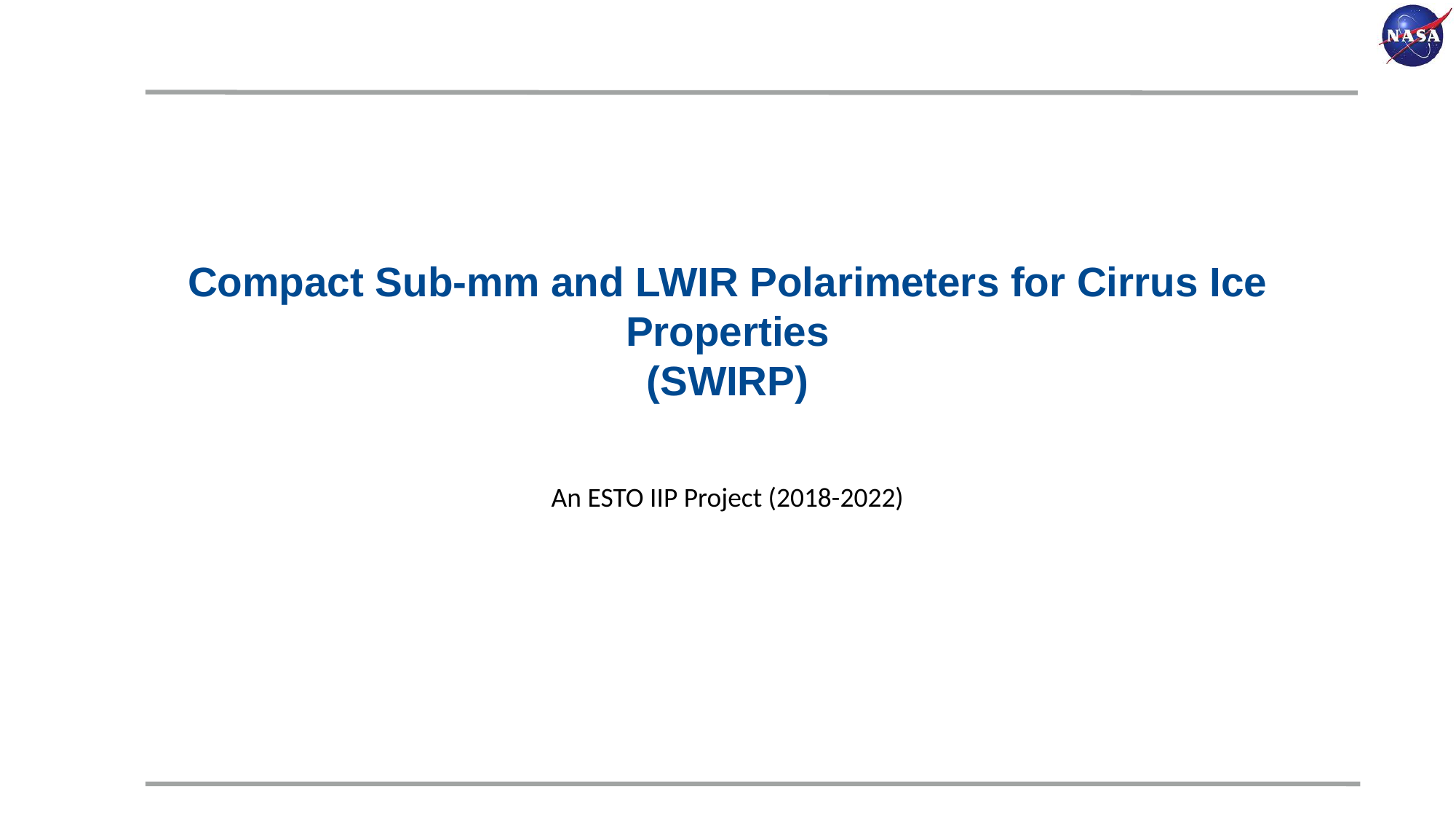

# Compact Sub-mm and LWIR Polarimeters for Cirrus Ice Properties (SWIRP)
An ESTO IIP Project (2018-2022)